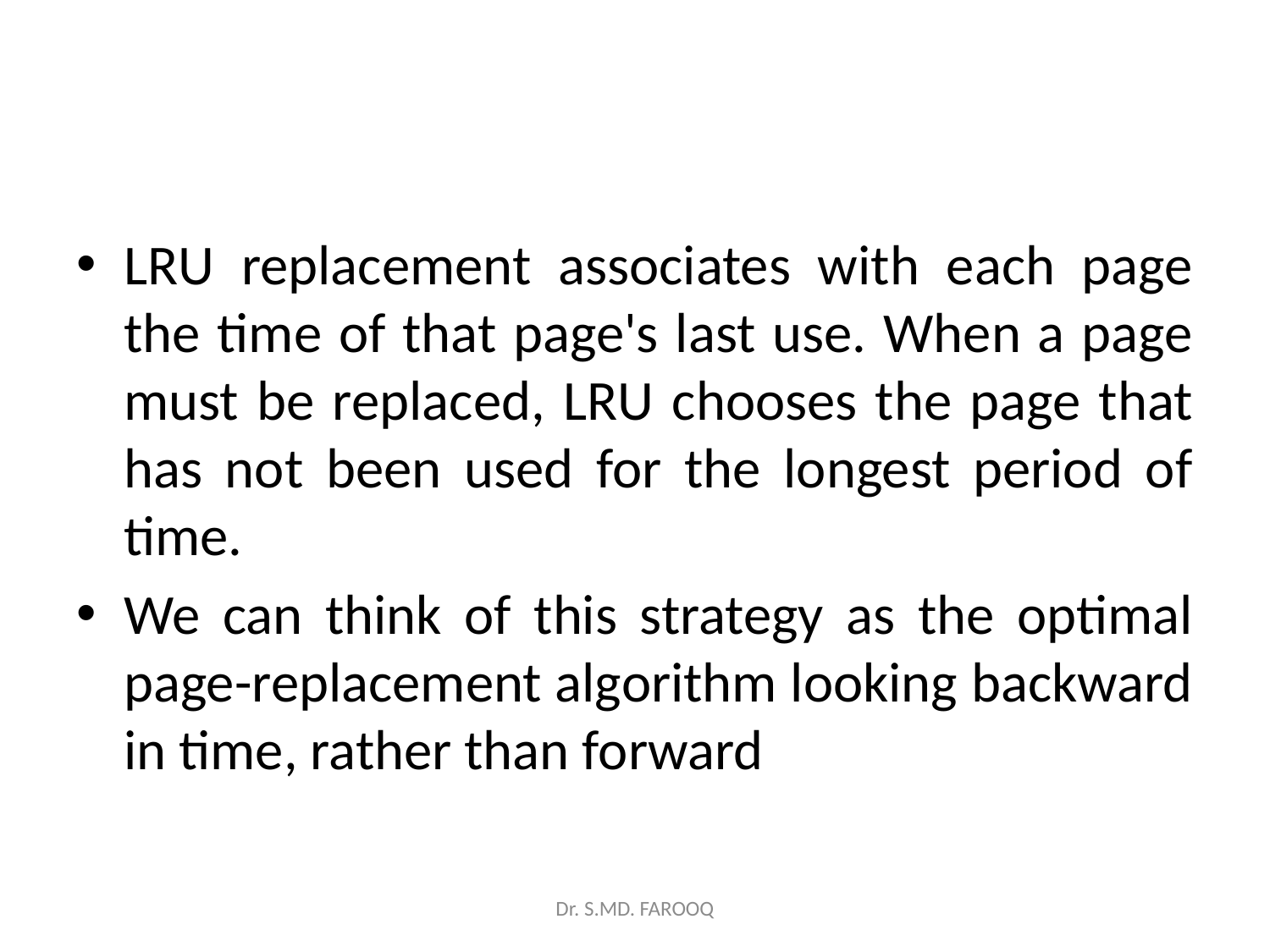

#
LRU replacement associates with each page the time of that page's last use. When a page must be replaced, LRU chooses the page that has not been used for the longest period of time.
We can think of this strategy as the optimal page-replacement algorithm looking backward in time, rather than forward
Dr. S.MD. FAROOQ